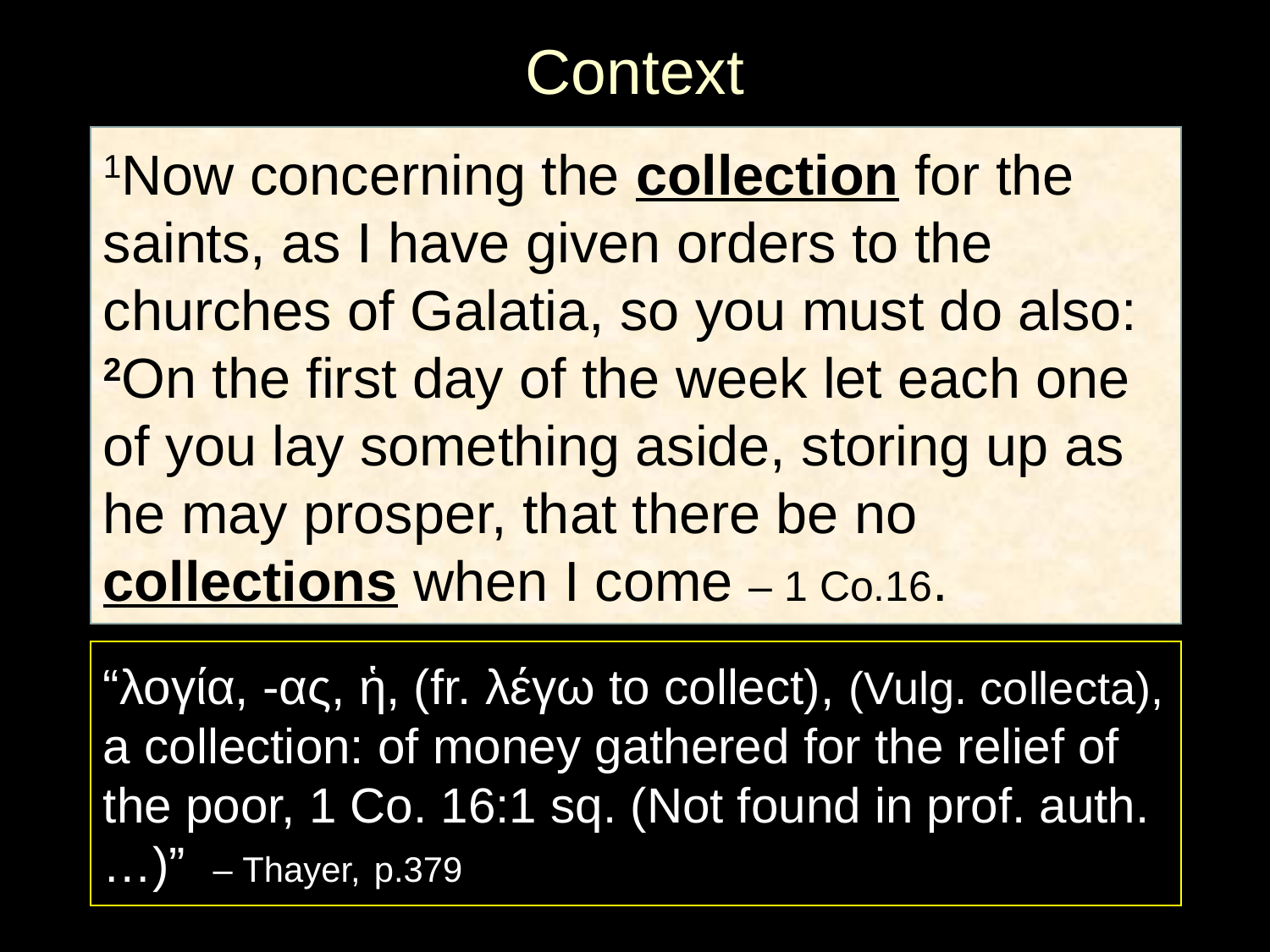

# Context
1Now concerning the collection for the saints, as I have given orders to the churches of Galatia, so you must do also: 2On the first day of the week let each one of you lay something aside, storing up as he may prosper, that there be no collections when I come – 1 Co.16.

“λογία, -ας, ἡ, (fr. λέγω to collect), (Vulg. collecta), a collection: of money gathered for the relief of the poor, 1 Co. 16:1 sq. (Not found in prof. auth. …)”  – Thayer, p.379